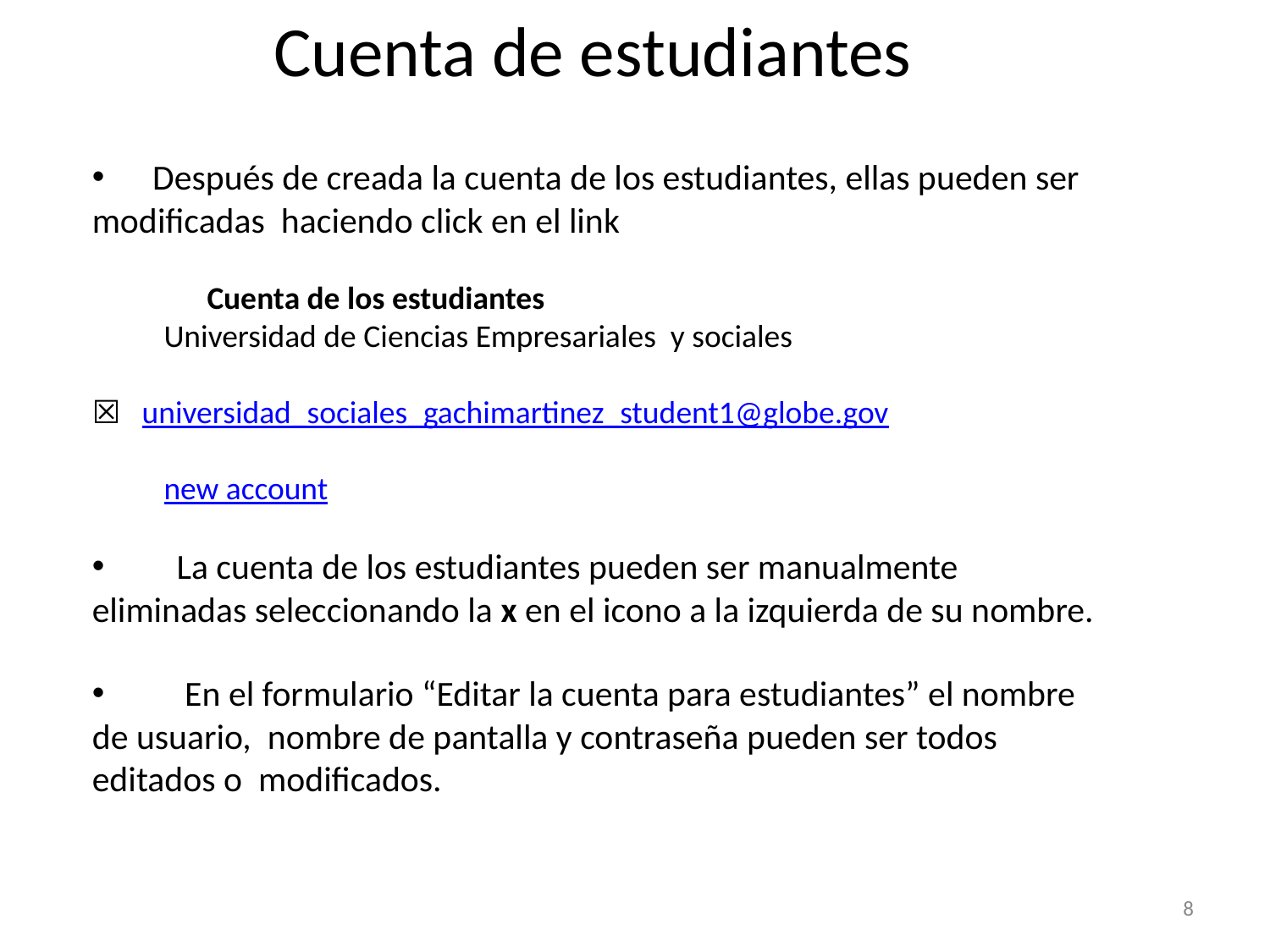

Cuenta de estudiantes
      Después de creada la cuenta de los estudiantes, ellas pueden ser  modificadas  haciendo click en el link

                Cuenta de los estudiantes
          Universidad de Ciencias Empresariales  y sociales

☒   universidad_sociales_gachimartinez_student1@globe.gov

          new account

         La cuenta de los estudiantes pueden ser manualmente eliminadas seleccionando la x en el icono a la izquierda de su nombre.

          En el formulario “Editar la cuenta para estudiantes” el nombre de usuario,  nombre de pantalla y contraseña pueden ser todos  editados o  modificados.

8